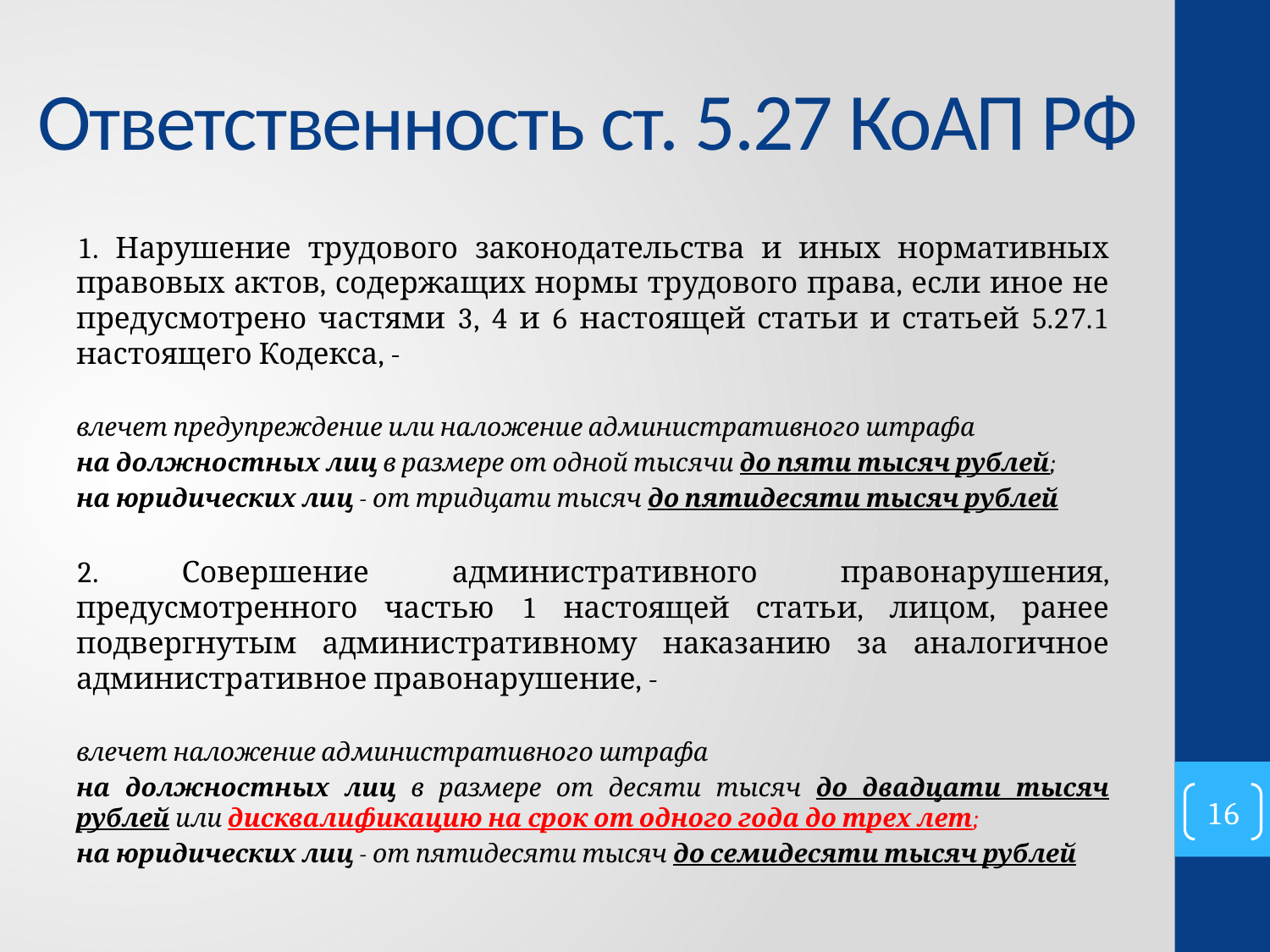

# Ответственность ст. 5.27 КоАП РФ
1. Нарушение трудового законодательства и иных нормативных правовых актов, содержащих нормы трудового права, если иное не предусмотрено частями 3, 4 и 6 настоящей статьи и статьей 5.27.1 настоящего Кодекса, -

влечет предупреждение или наложение административного штрафа
на должностных лиц в размере от одной тысячи до пяти тысяч рублей;
на юридических лиц - от тридцати тысяч до пятидесяти тысяч рублей

2. Совершение административного правонарушения, предусмотренного частью 1 настоящей статьи, лицом, ранее подвергнутым административному наказанию за аналогичное административное правонарушение, -

влечет наложение административного штрафа
на должностных лиц в размере от десяти тысяч до двадцати тысяч рублей или дисквалификацию на срок от одного года до трех лет;
на юридических лиц - от пятидесяти тысяч до семидесяти тысяч рублей

16